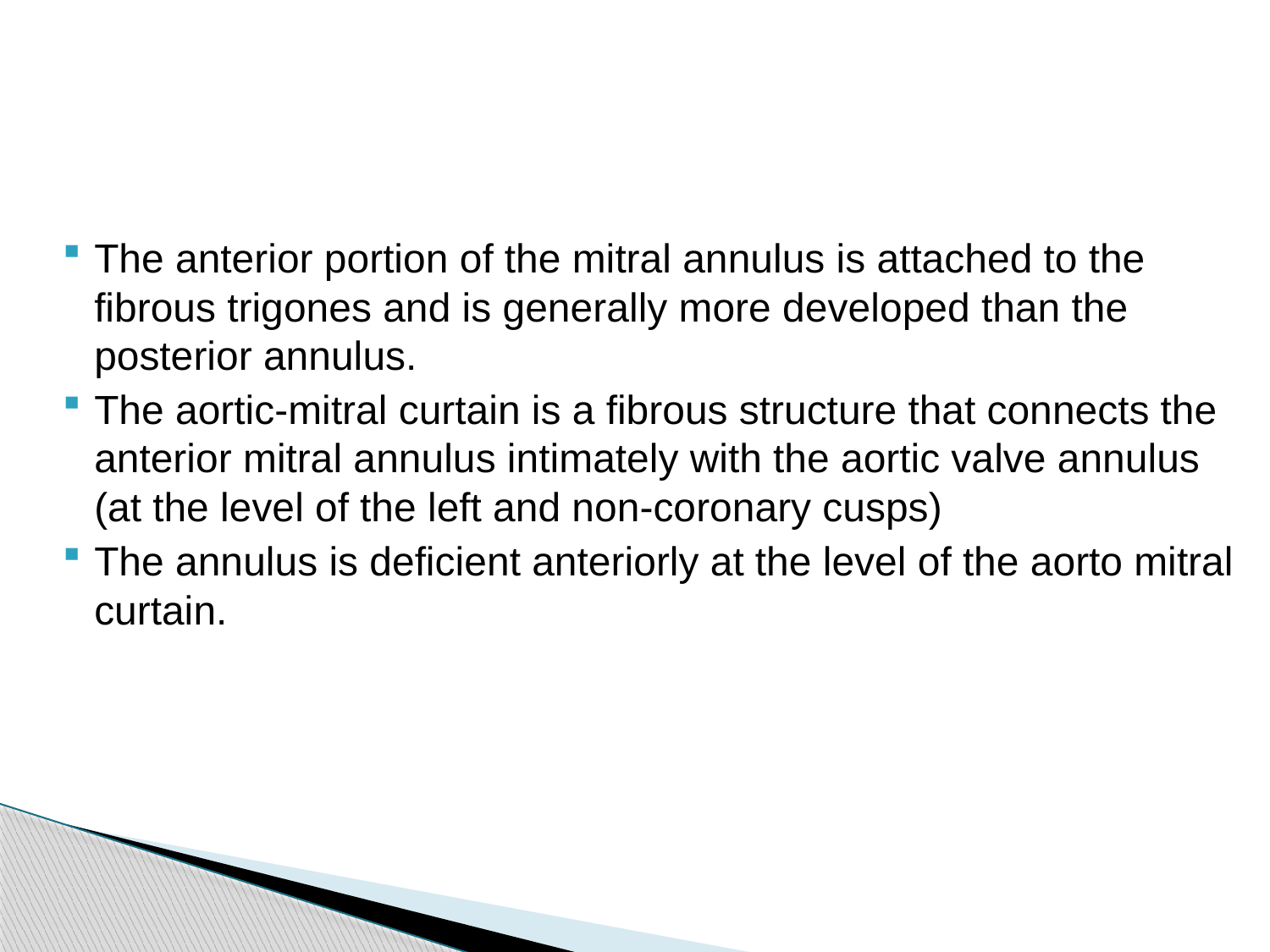

#
The anterior portion of the mitral annulus is attached to the fibrous trigones and is generally more developed than the posterior annulus.
The aortic-mitral curtain is a fibrous structure that connects the anterior mitral annulus intimately with the aortic valve annulus (at the level of the left and non-coronary cusps)
The annulus is deficient anteriorly at the level of the aorto mitral curtain.